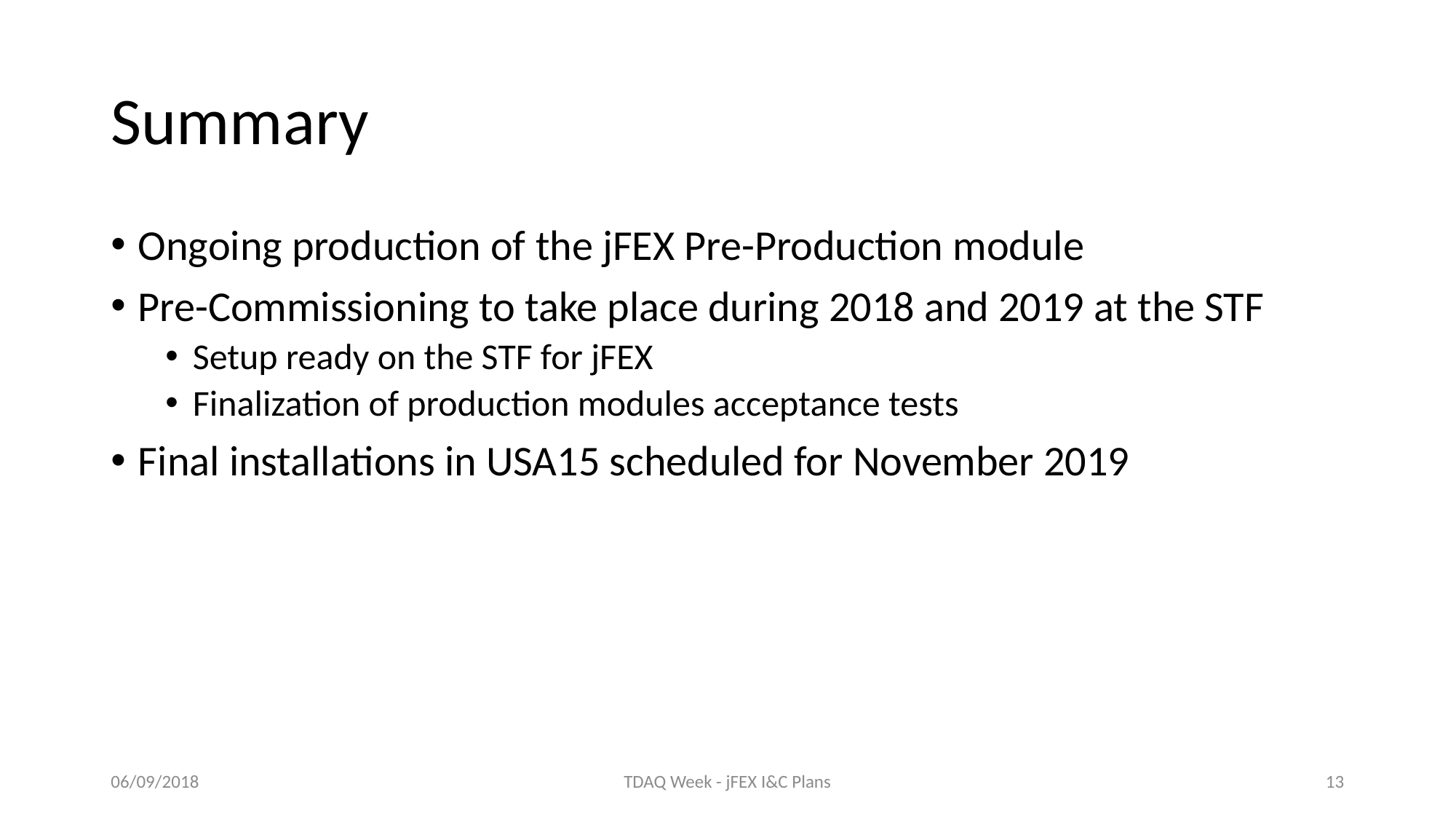

# Summary
Ongoing production of the jFEX Pre-Production module
Pre-Commissioning to take place during 2018 and 2019 at the STF
Setup ready on the STF for jFEX
Finalization of production modules acceptance tests
Final installations in USA15 scheduled for November 2019
06/09/2018
TDAQ Week - jFEX I&C Plans
13